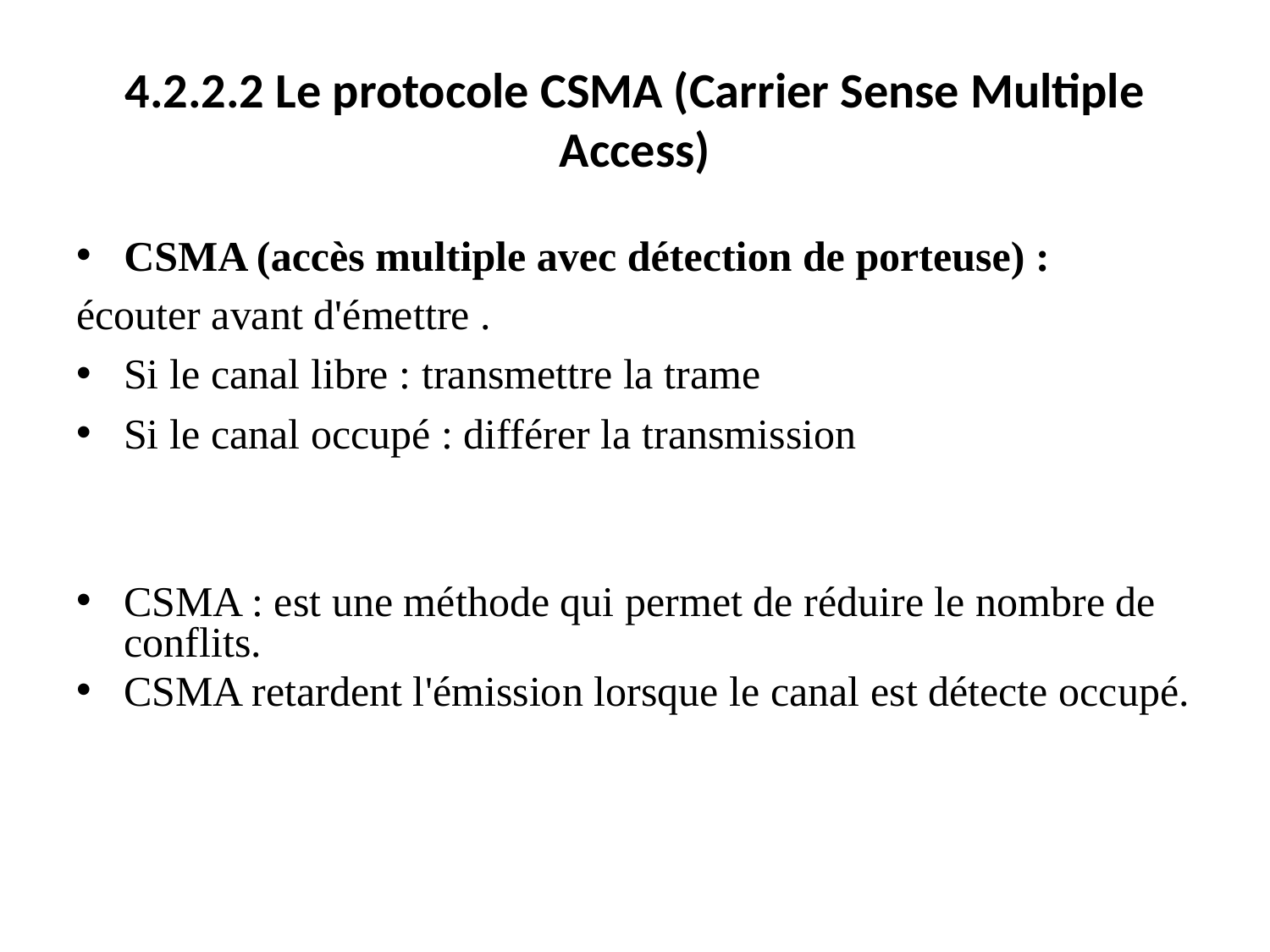

# 4.2.2.2 Le protocole CSMA (Carrier Sense Multiple Access)
CSMA (accès multiple avec détection de porteuse) :
écouter avant d'émettre .
Si le canal libre : transmettre la trame
Si le canal occupé : différer la transmission

CSMA : est une méthode qui permet de réduire le nombre de conflits.
CSMA retardent l'émission lorsque le canal est détecte occupé.